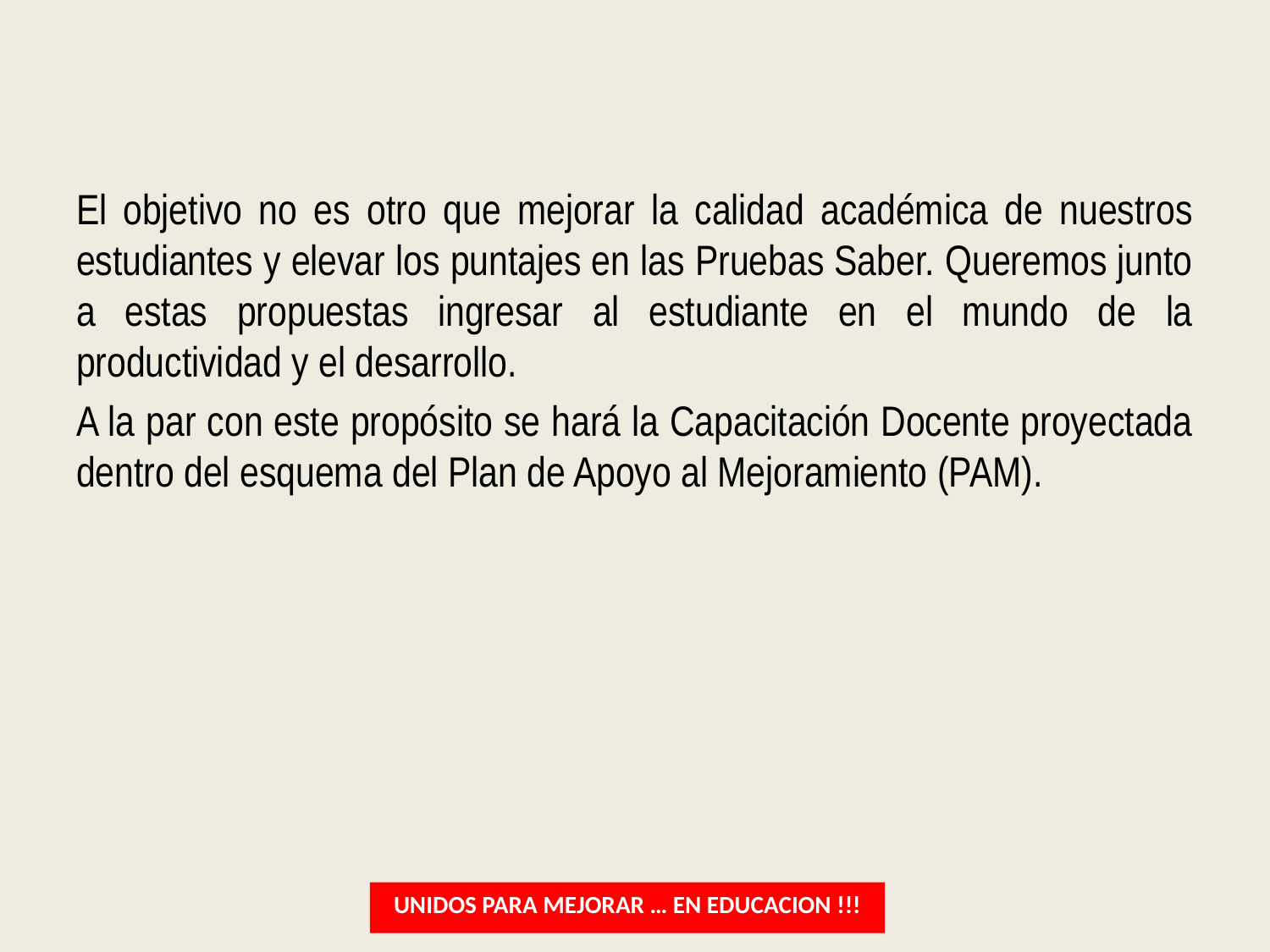

El objetivo no es otro que mejorar la calidad académica de nuestros estudiantes y elevar los puntajes en las Pruebas Saber. Queremos junto a estas propuestas ingresar al estudiante en el mundo de la productividad y el desarrollo.
A la par con este propósito se hará la Capacitación Docente proyectada dentro del esquema del Plan de Apoyo al Mejoramiento (PAM).